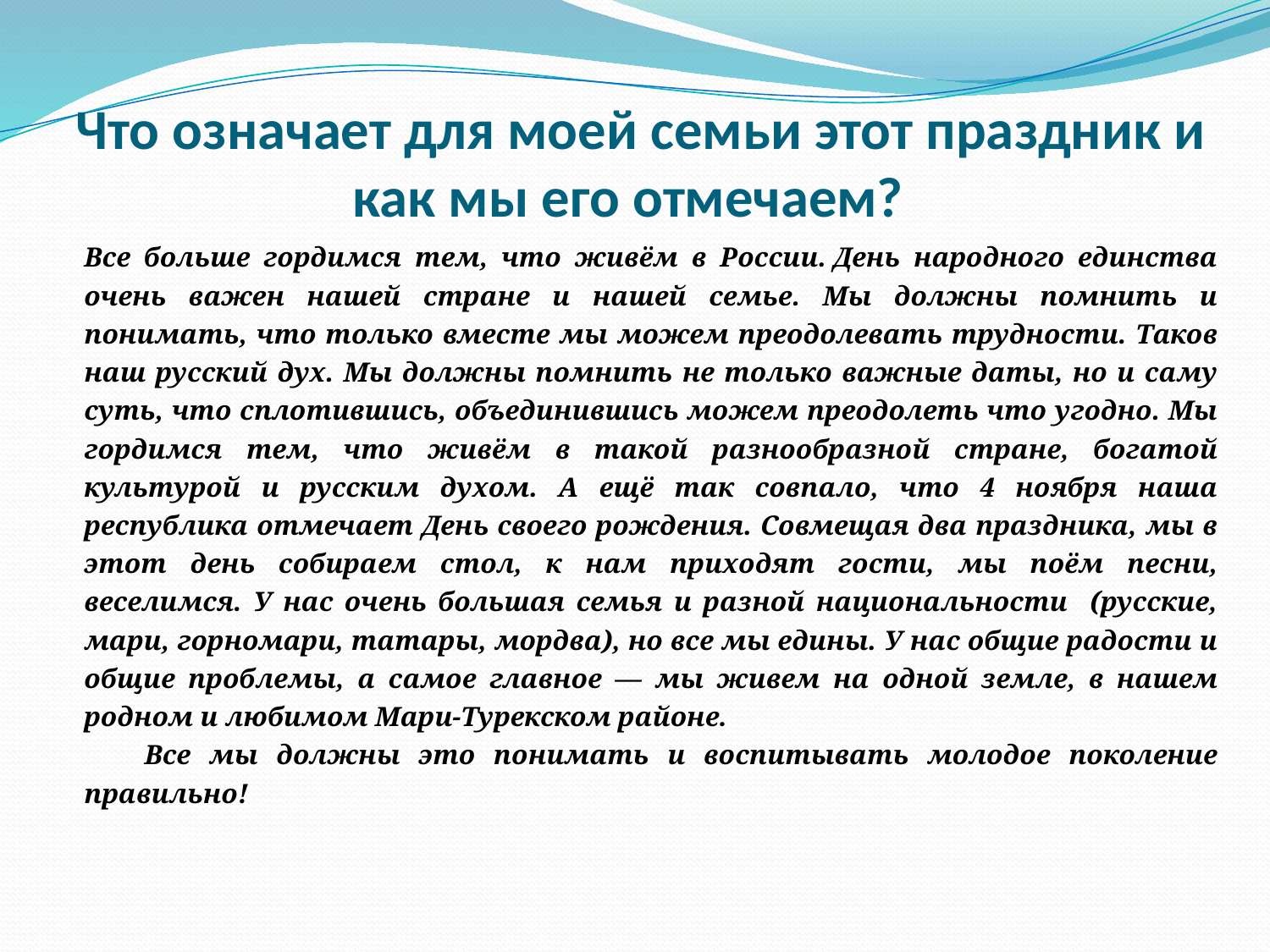

# Что означает для моей семьи этот праздник и как мы его отмечаем?
		Все больше гордимся тем, что живём в России. День народного единства очень важен нашей стране и нашей семье. Мы должны помнить и понимать, что только вместе мы можем преодолевать трудности. Таков наш русский дух. Мы должны помнить не только важные даты, но и саму суть, что сплотившись, объединившись можем преодолеть что угодно. Мы гордимся тем, что живём в такой разнообразной стране, богатой культурой и русским духом. А ещё так совпало, что 4 ноября наша республика отмечает День своего рождения. Совмещая два праздника, мы в этот день собираем стол, к нам приходят гости, мы поём песни, веселимся. У нас очень большая семья и разной национальности  (русские, мари, горномари, татары, мордва), но все мы едины. У нас общие радости и общие проблемы, а самое главное — мы живем на одной земле, в нашем родном и любимом Мари-Турекском районе.
     Все мы должны это понимать и воспитывать молодое поколение правильно!